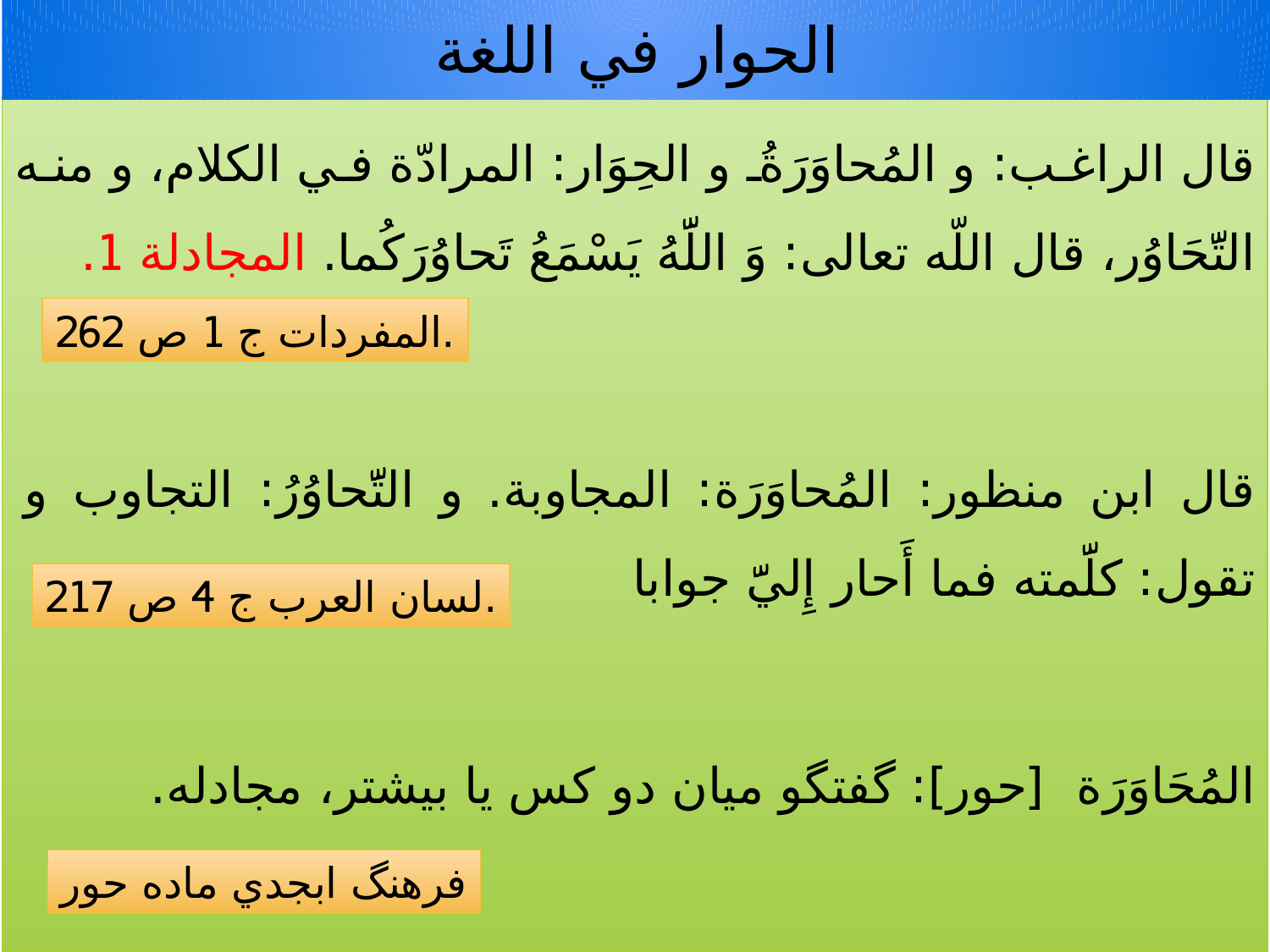

# الحوار في اللغة
قال الراغب: و المُحاوَرَةُ و الحِوَار: المرادّة في الكلام، و منه التَّحَاوُر، قال اللّه تعالى: وَ اللَّهُ يَسْمَعُ تَحاوُرَكُما. المجادلة 1.

قال ابن منظور: المُحاوَرَة: المجاوبة. و التَّحاوُرُ: التجاوب‏ و تقول: كلَّمته فما أَحار إِليَّ جوابا

المُحَاوَرَة  [حور]: گفتگو ميان دو كس يا بيشتر، مجادله.

المفردات ج 1 ص 262.
لسان العرب ج 4 ص 217.
فرهنگ ابجدي ماده حور